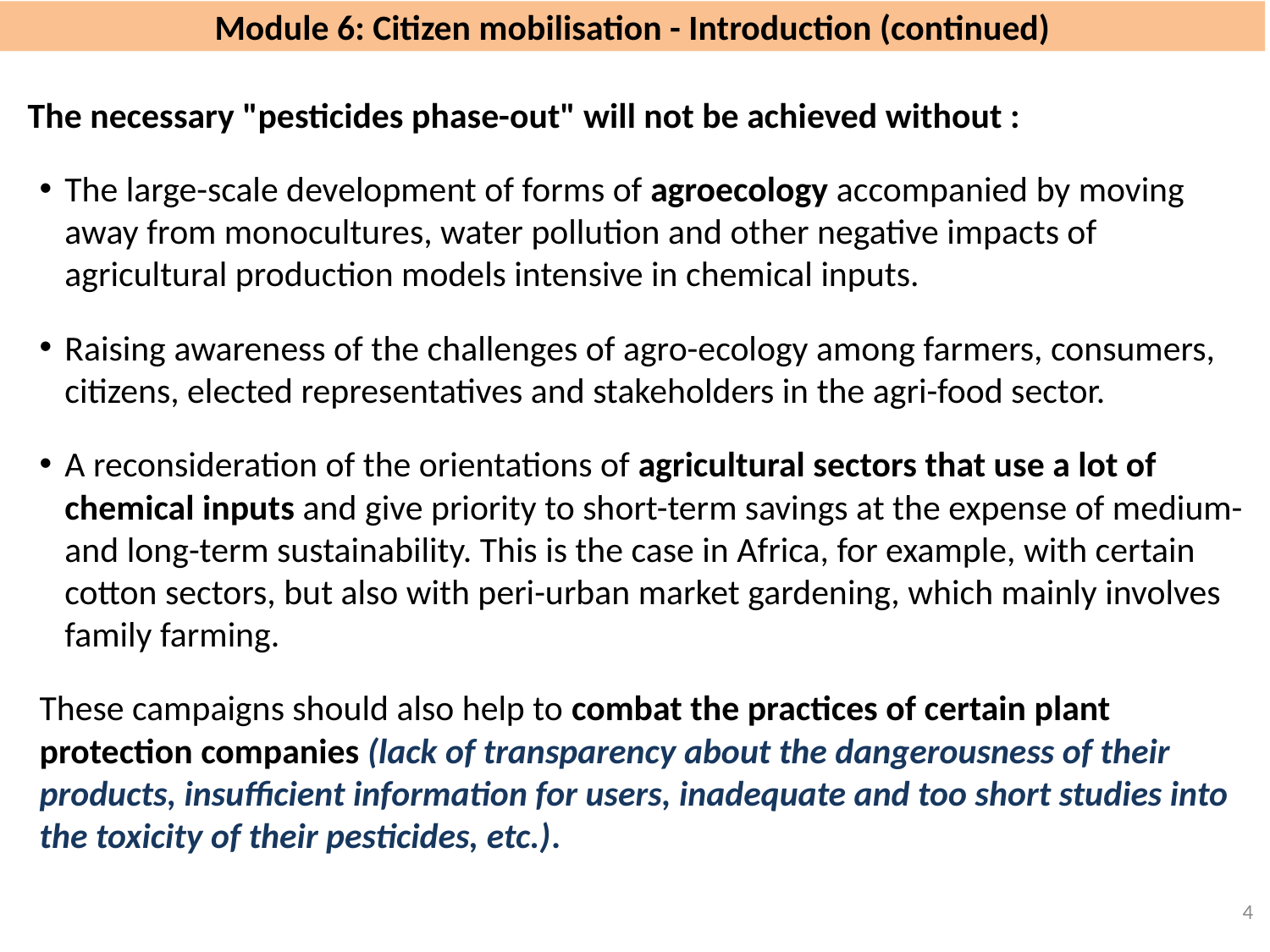

# Module 6: Citizen mobilisation - Introduction (continued)
The necessary "pesticides phase-out" will not be achieved without :
The large-scale development of forms of agroecology accompanied by moving away from monocultures, water pollution and other negative impacts of agricultural production models intensive in chemical inputs.
Raising awareness of the challenges of agro-ecology among farmers, consumers, citizens, elected representatives and stakeholders in the agri-food sector.
A reconsideration of the orientations of agricultural sectors that use a lot of chemical inputs and give priority to short-term savings at the expense of medium- and long-term sustainability. This is the case in Africa, for example, with certain cotton sectors, but also with peri-urban market gardening, which mainly involves family farming.
These campaigns should also help to combat the practices of certain plant protection companies (lack of transparency about the dangerousness of their products, insufficient information for users, inadequate and too short studies into the toxicity of their pesticides, etc.).

4